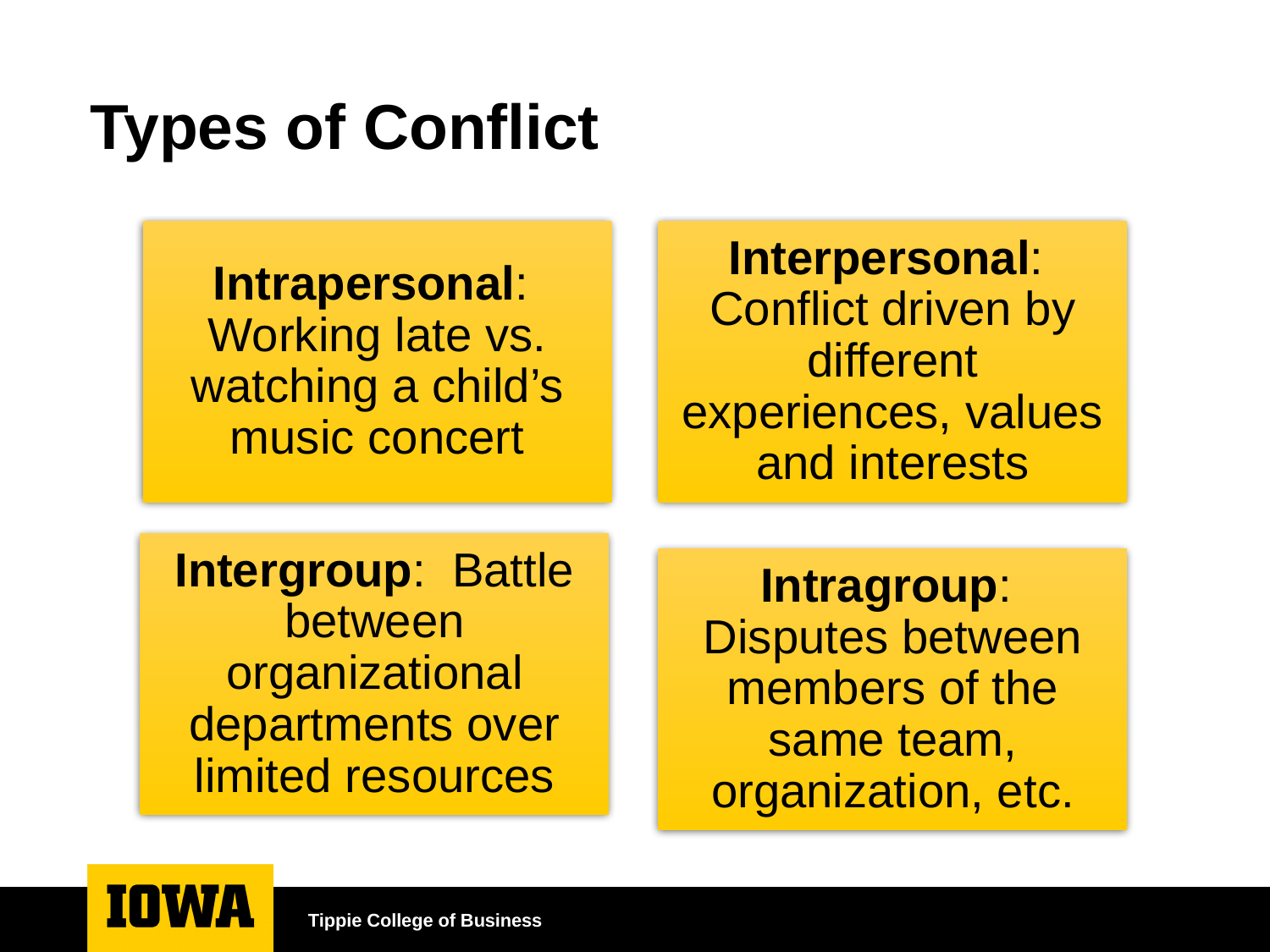

# Types of Conflict
Intrapersonal:  Working late vs. watching a child’s music concert
Interpersonal:  Conflict driven by different experiences, values and interests
Intergroup:  Battle between organizational departments over limited resources
Intragroup:  Disputes between members of the same team, organization, etc.
Tippie College of Business